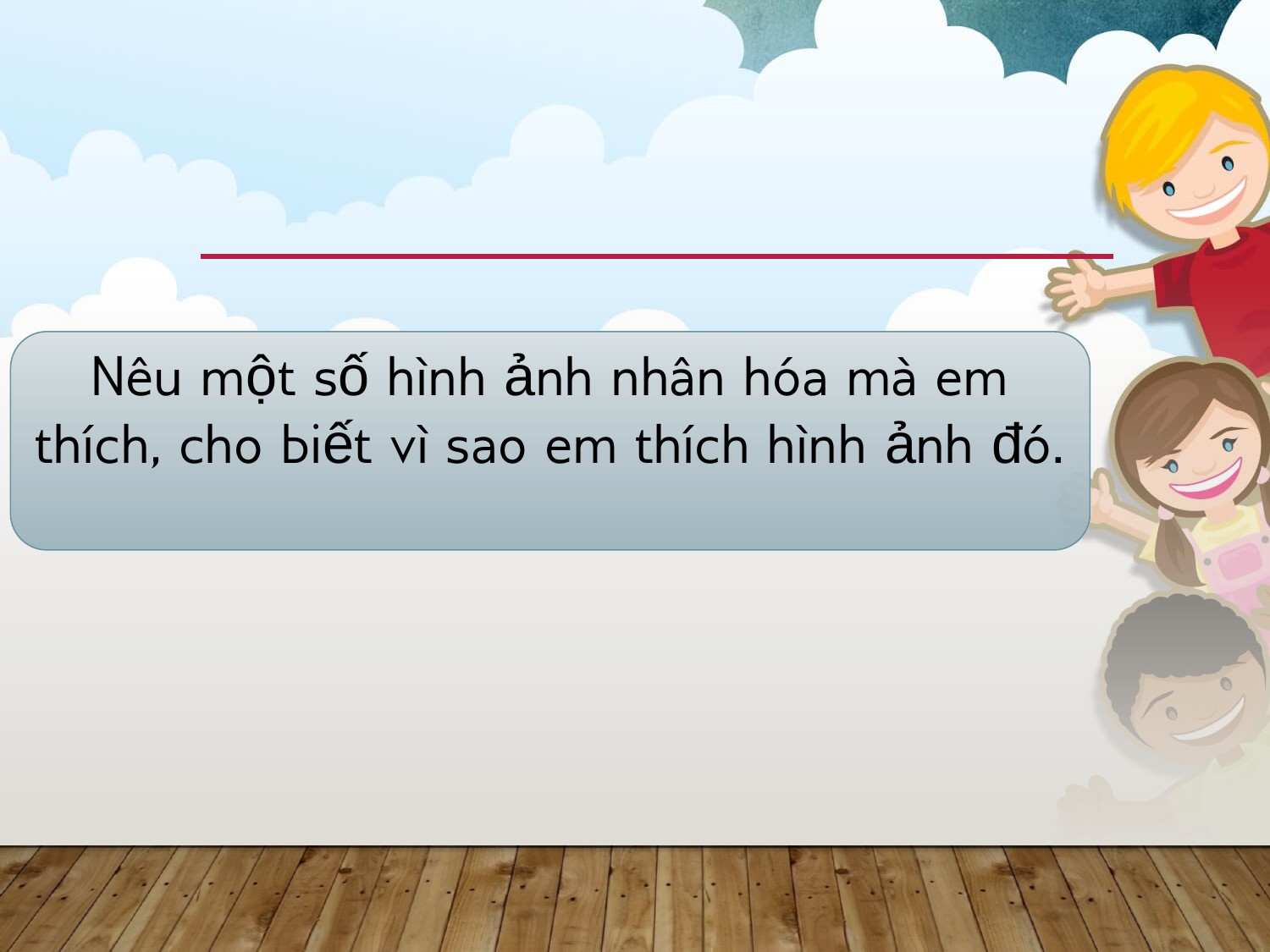

Nêu một số hình ảnh nhân hóa mà em thích, cho biết vì sao em thích hình ảnh đó.